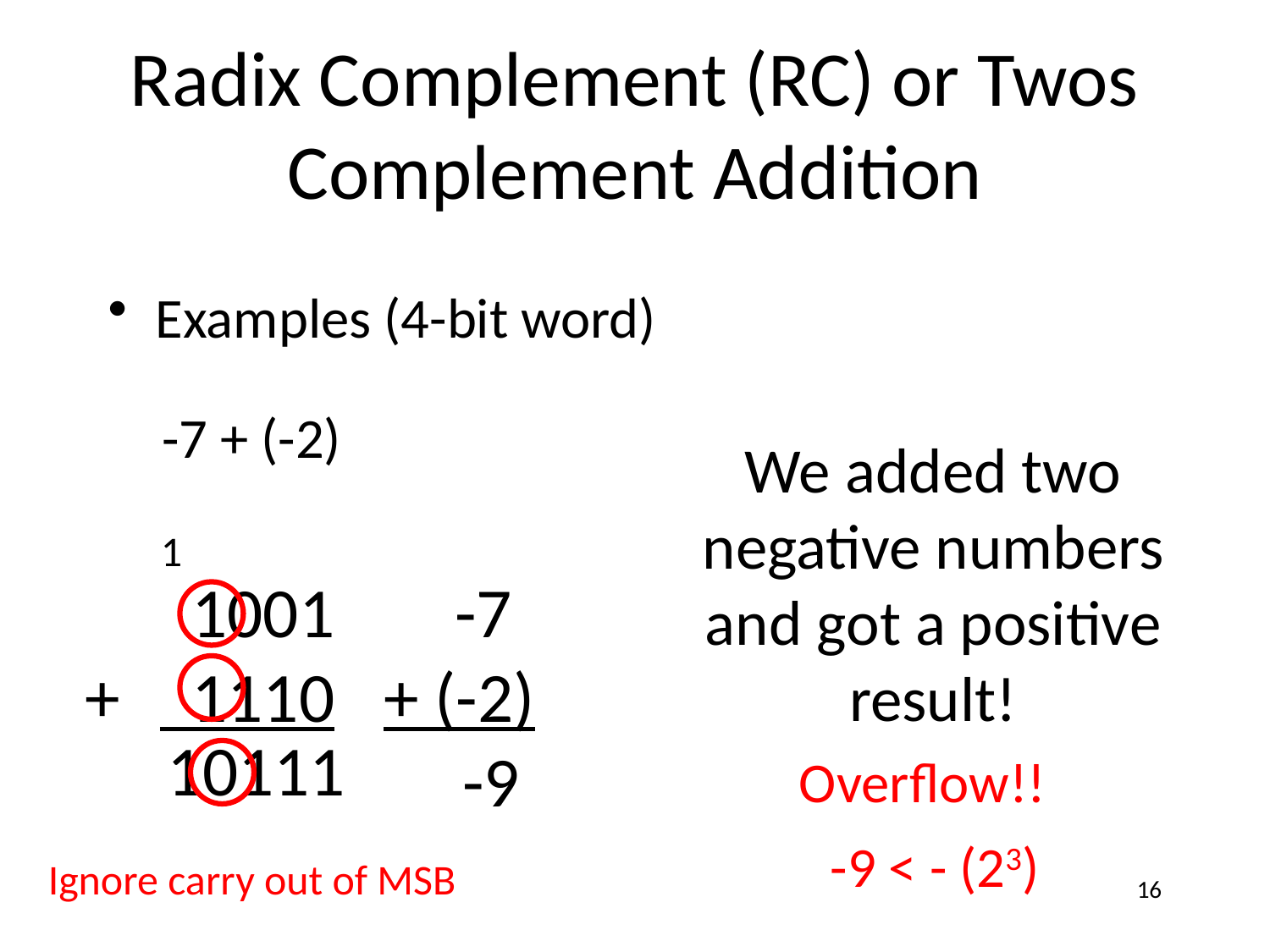

# Radix Complement (RC) or Twos Complement Addition
Examples (4-bit word)
-7 + (-2)
We added two negative numbers and got a positive result!
1
  1001
  1110

+
10111
     -7
+ (-2)
    -9

Overflow!!
-9 < - (23)
Ignore carry out of MSB
16